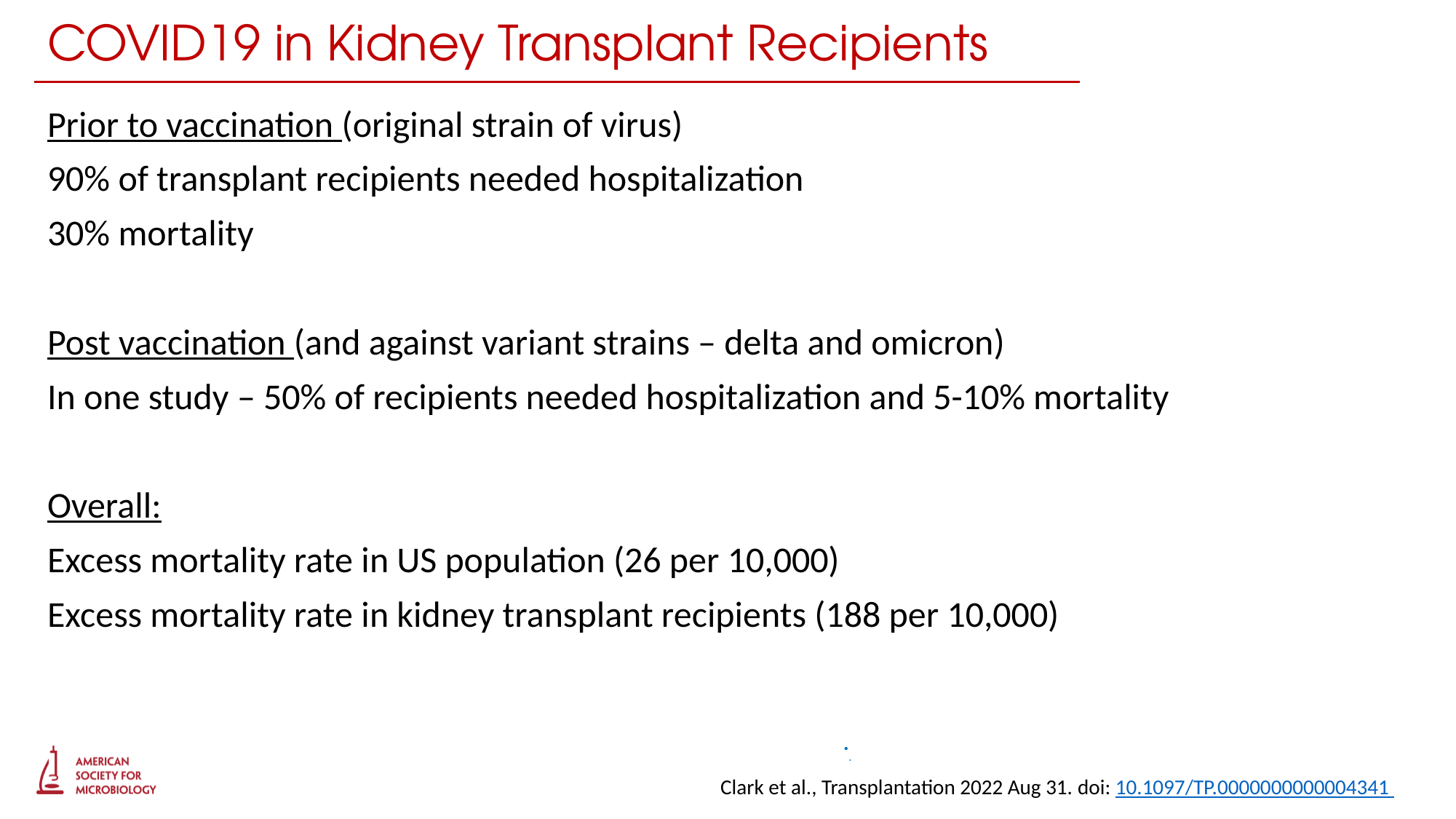

# COVID19 in Kidney Transplant Recipients
Prior to vaccination (original strain of virus)
90% of transplant recipients needed hospitalization
30% mortality

Post vaccination (and against variant strains – delta and omicron)
In one study – 50% of recipients needed hospitalization and 5-10% mortality

Overall:
Excess mortality rate in US population (26 per 10,000)
Excess mortality rate in kidney transplant recipients (188 per 10,000)

.
Clark et al., Transplantation 2022 Aug 31. doi: 10.1097/TP.0000000000004341